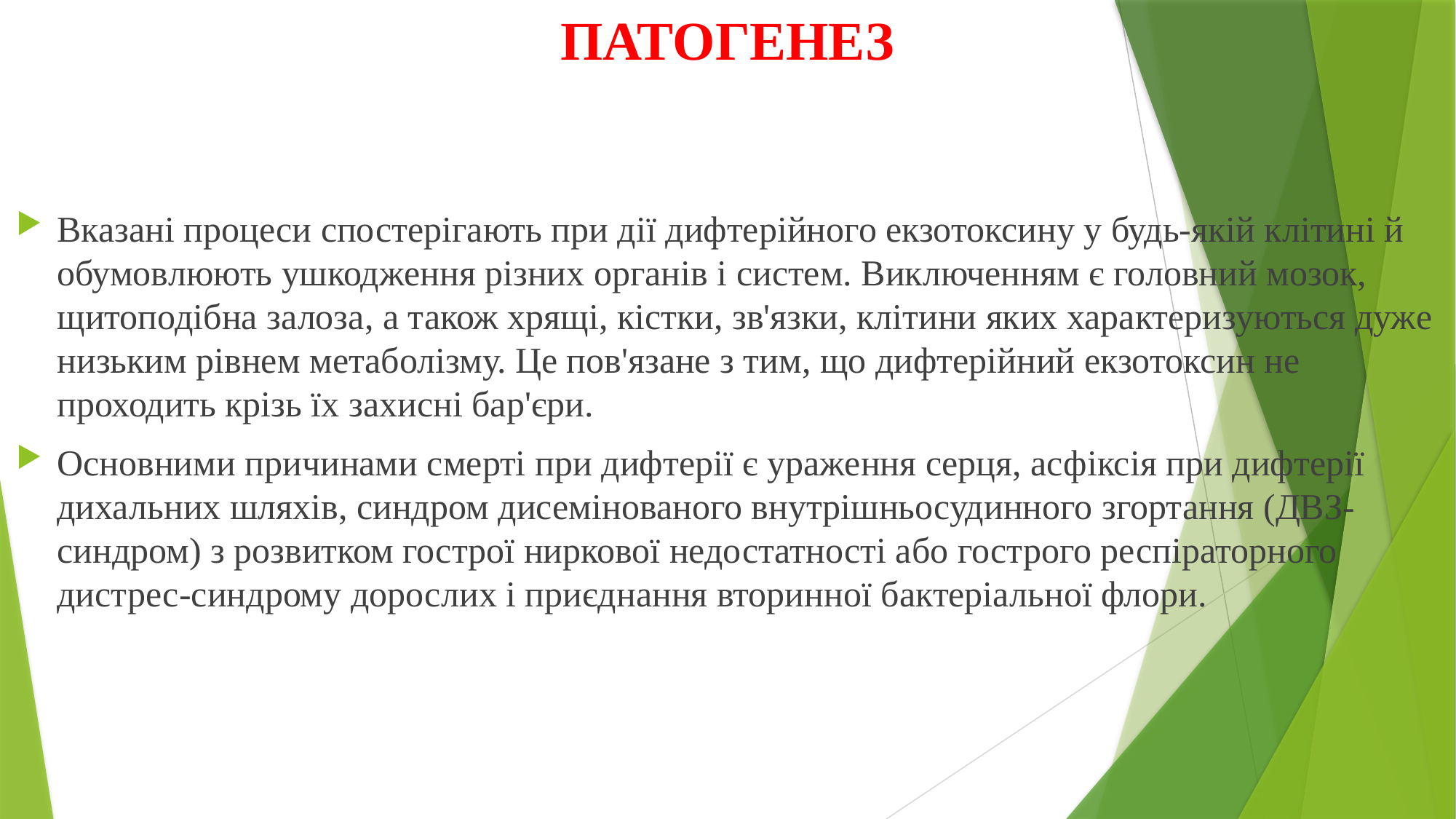

# ПАТОГЕНЕЗ
Вказані процеси спостерігають при дії дифтерійного екзотоксину у будь-якій клітині й обумовлюють ушкодження різних органів і систем. Виключенням є головний мозок, щитоподібна залоза, а також хрящі, кістки, зв'язки, клітини яких характеризуються дуже низьким рівнем метаболізму. Це пов'язане з тим, що дифтерійний екзотоксин не проходить крізь їх захисні бар'єри.
Основними причинами смерті при дифтерії є ураження серця, асфіксія при дифтерії дихальних шляхів, синдром дисемінованого внутрішньосудинного згортання (ДВЗ-синдром) з розвитком гострої ниркової недостатності або гострого респіраторного дистрес-синдрому дорослих і приєднання вторинної бактеріальної флори.